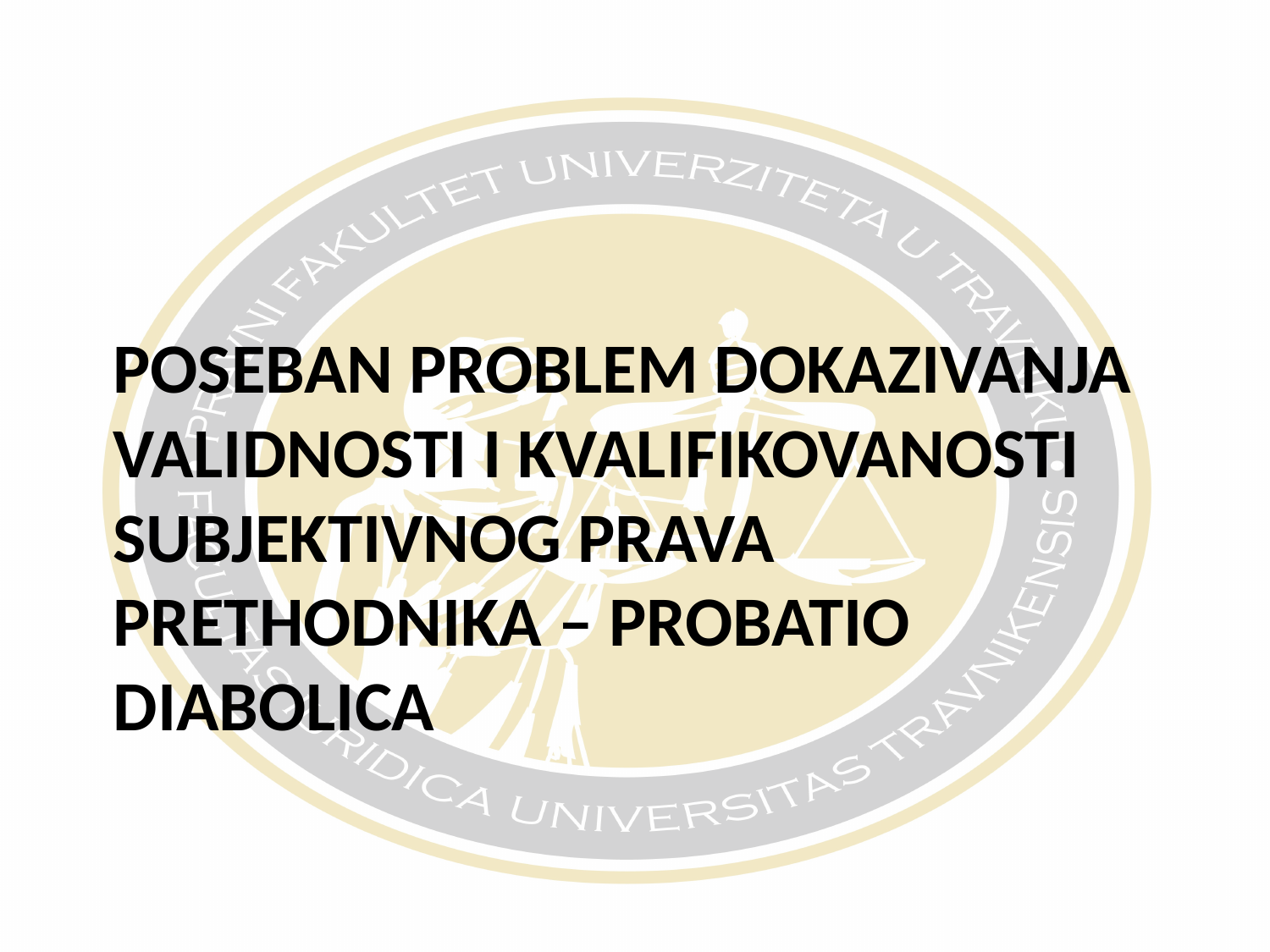

# Poseban problem dokazivanja validnosti i kvalifikovanosti subjektivnog prava prethodnika – probatio diabolica